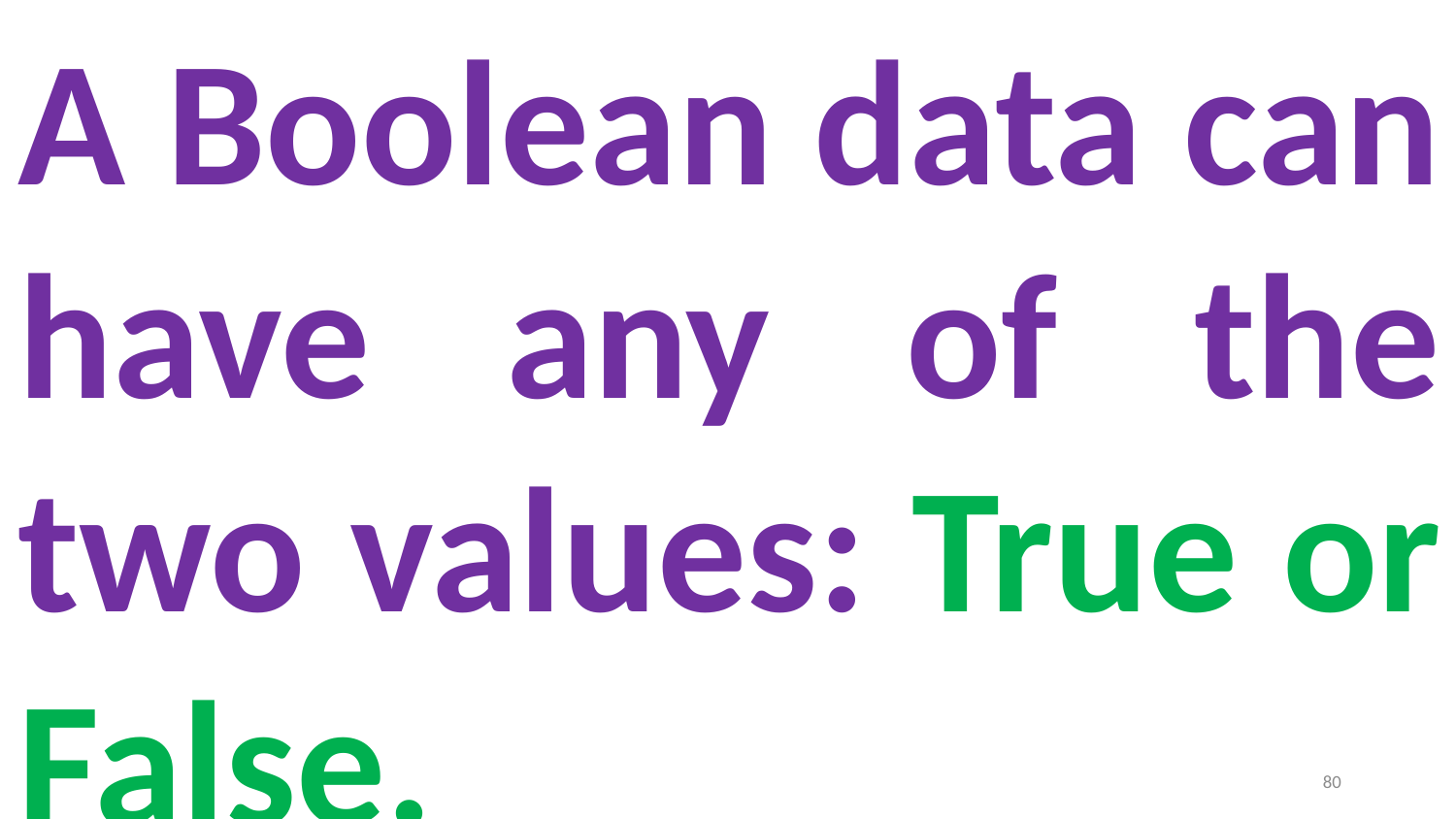

A Boolean data can have any of the two values: True or False.
80